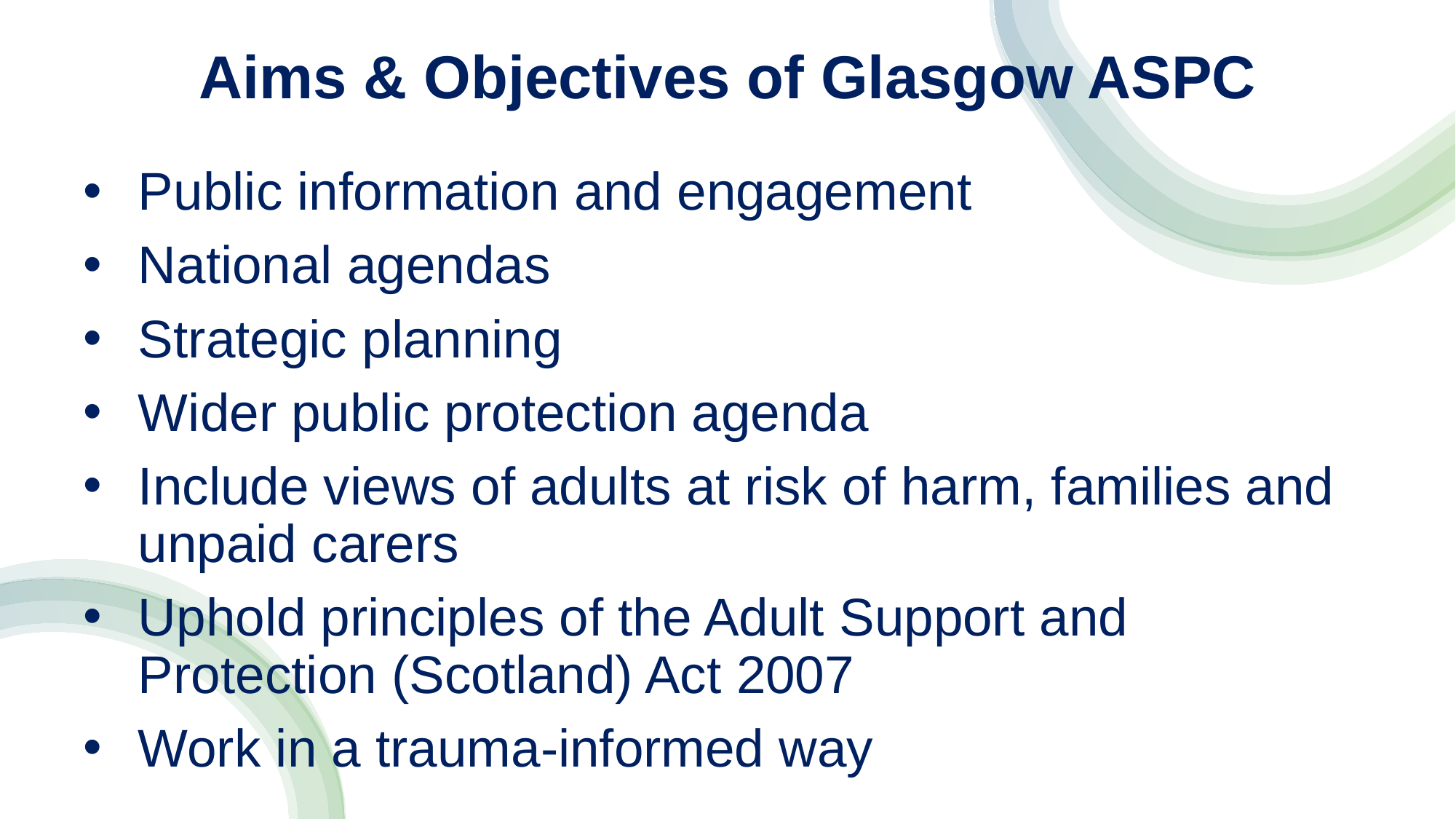

Aims & Objectives of Glasgow ASPC

Public information and engagement

National agendas

Strategic planning

Wider public protection agenda

Include views of adults at risk of harm, families and unpaid carers

Uphold principles of the Adult Support and Protection (Scotland) Act 2007

Work in a trauma-informed way

OFFICIAL